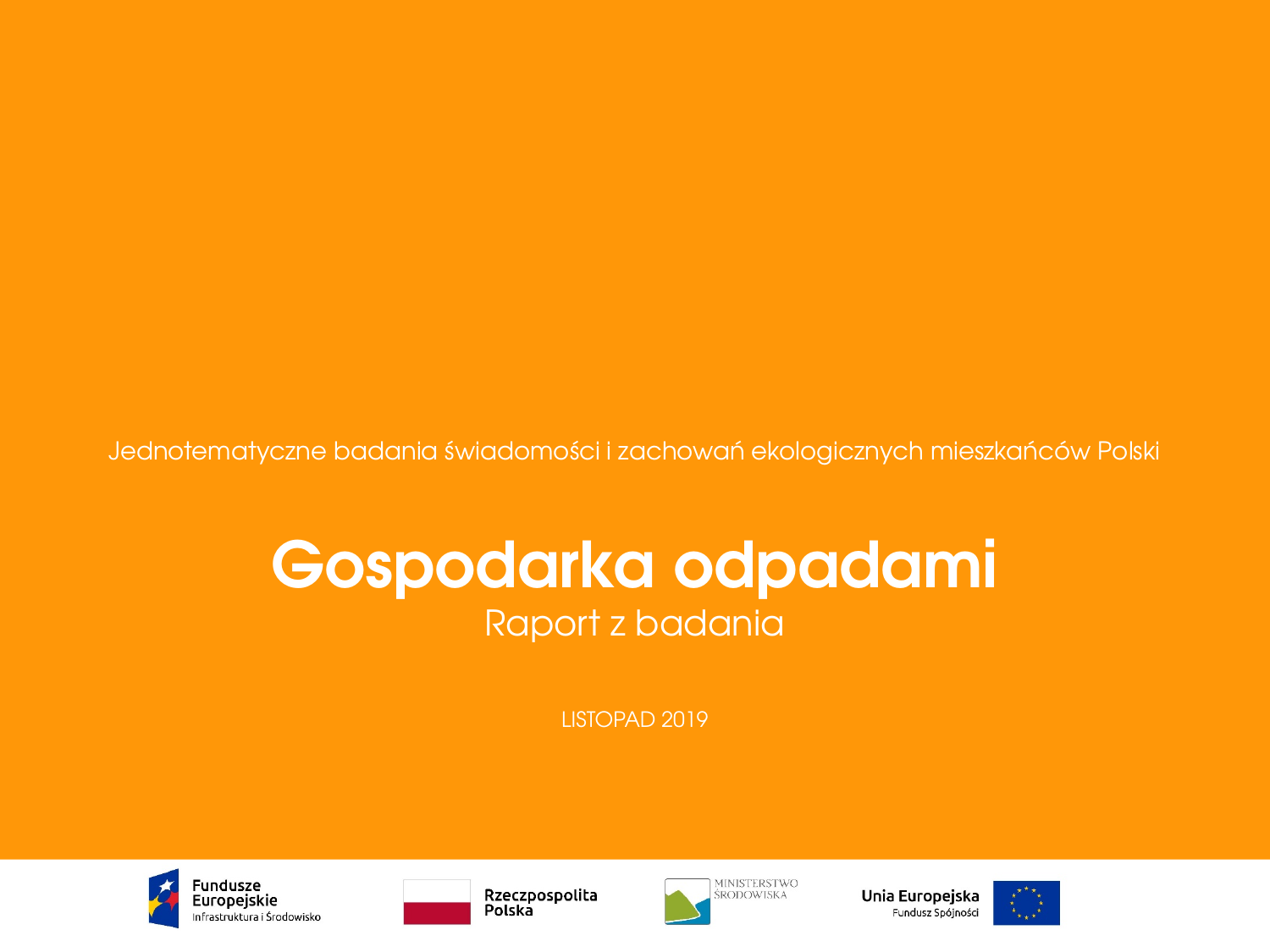

Jednotematyczne badania świadomości i zachowań ekologicznych mieszkańców Polski

Gospodarka odpadami
Raport z badania

LISTOPAD 2019